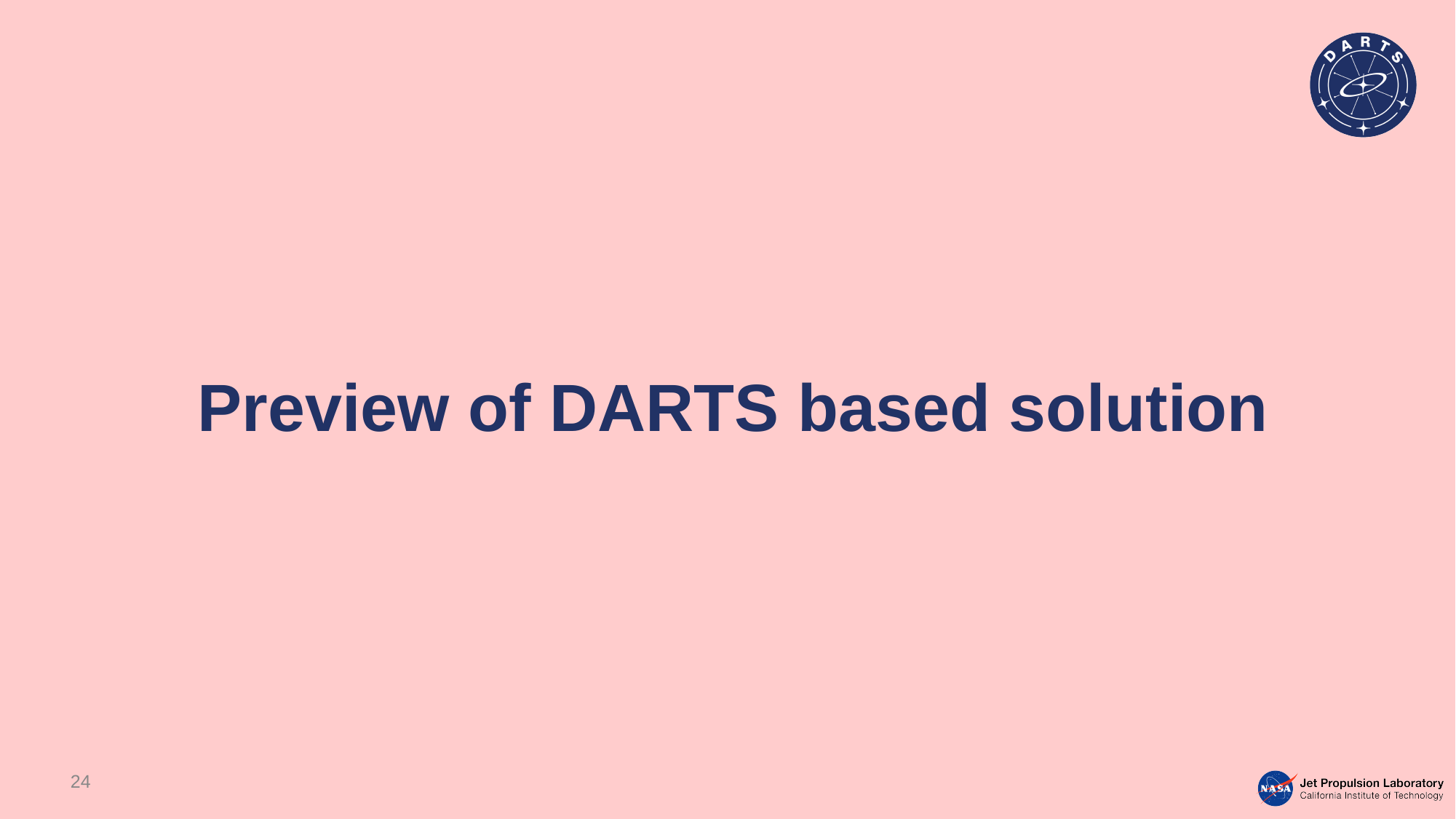

# Preview of DARTS based solution
24